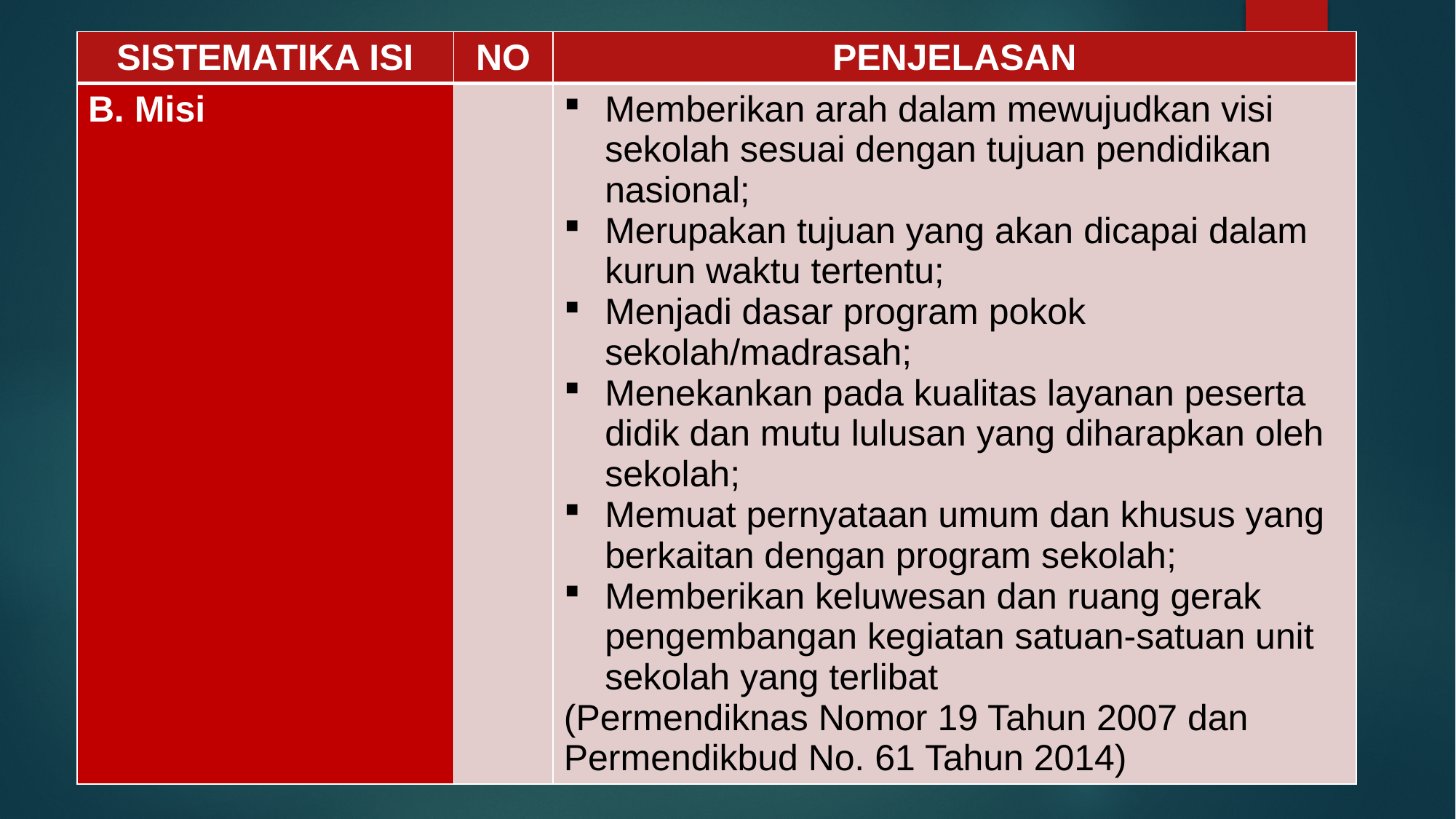

| SISTEMATIKA ISI | NO | PENJELASAN |
| --- | --- | --- |
| B. Misi |  | Memberikan arah dalam mewujudkan visi sekolah sesuai dengan tujuan pendidikan nasional; Merupakan tujuan yang akan dicapai dalam kurun waktu tertentu; Menjadi dasar program pokok sekolah/madrasah; Menekankan pada kualitas layanan peserta didik dan mutu lulusan yang diharapkan oleh sekolah; Memuat pernyataan umum dan khusus yang berkaitan dengan program sekolah; Memberikan keluwesan dan ruang gerak pengembangan kegiatan satuan-satuan unit sekolah yang terlibat (Permendiknas Nomor 19 Tahun 2007 dan Permendikbud No. 61 Tahun 2014) |
#